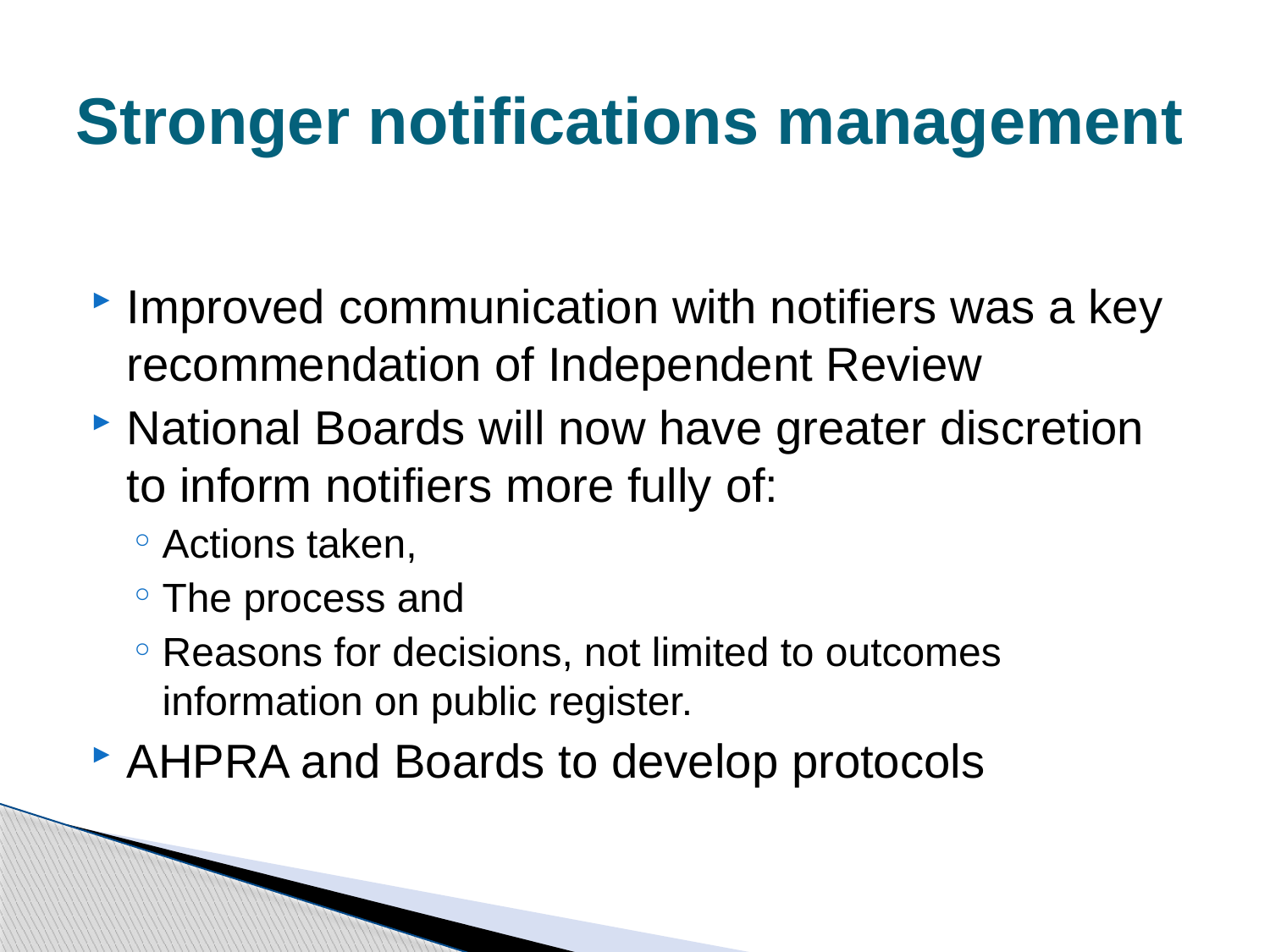

# Stronger notifications management

Improved communication with notifiers was a key recommendation of Independent Review
National Boards will now have greater discretion to inform notifiers more fully of:
Actions taken,
The process and
Reasons for decisions, not limited to outcomes information on public register.
AHPRA and Boards to develop protocols